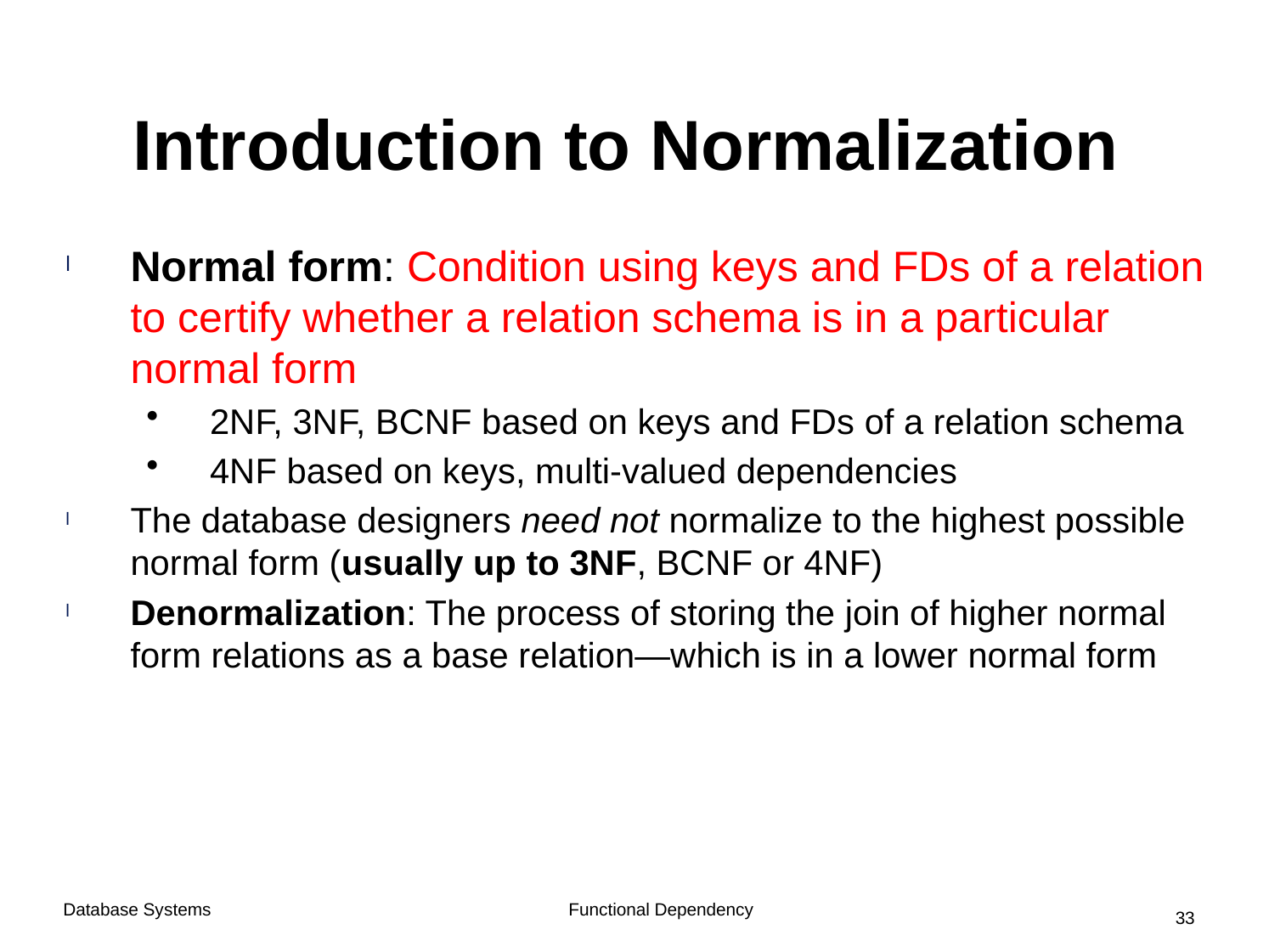

# Introduction to Normalization
Normal form: Condition using keys and FDs of a relation to certify whether a relation schema is in a particular normal form
2NF, 3NF, BCNF based on keys and FDs of a relation schema
4NF based on keys, multi-valued dependencies
The database designers need not normalize to the highest possible normal form (usually up to 3NF, BCNF or 4NF)
Denormalization: The process of storing the join of higher normal form relations as a base relation—which is in a lower normal form

Functional Dependency

Database Systems